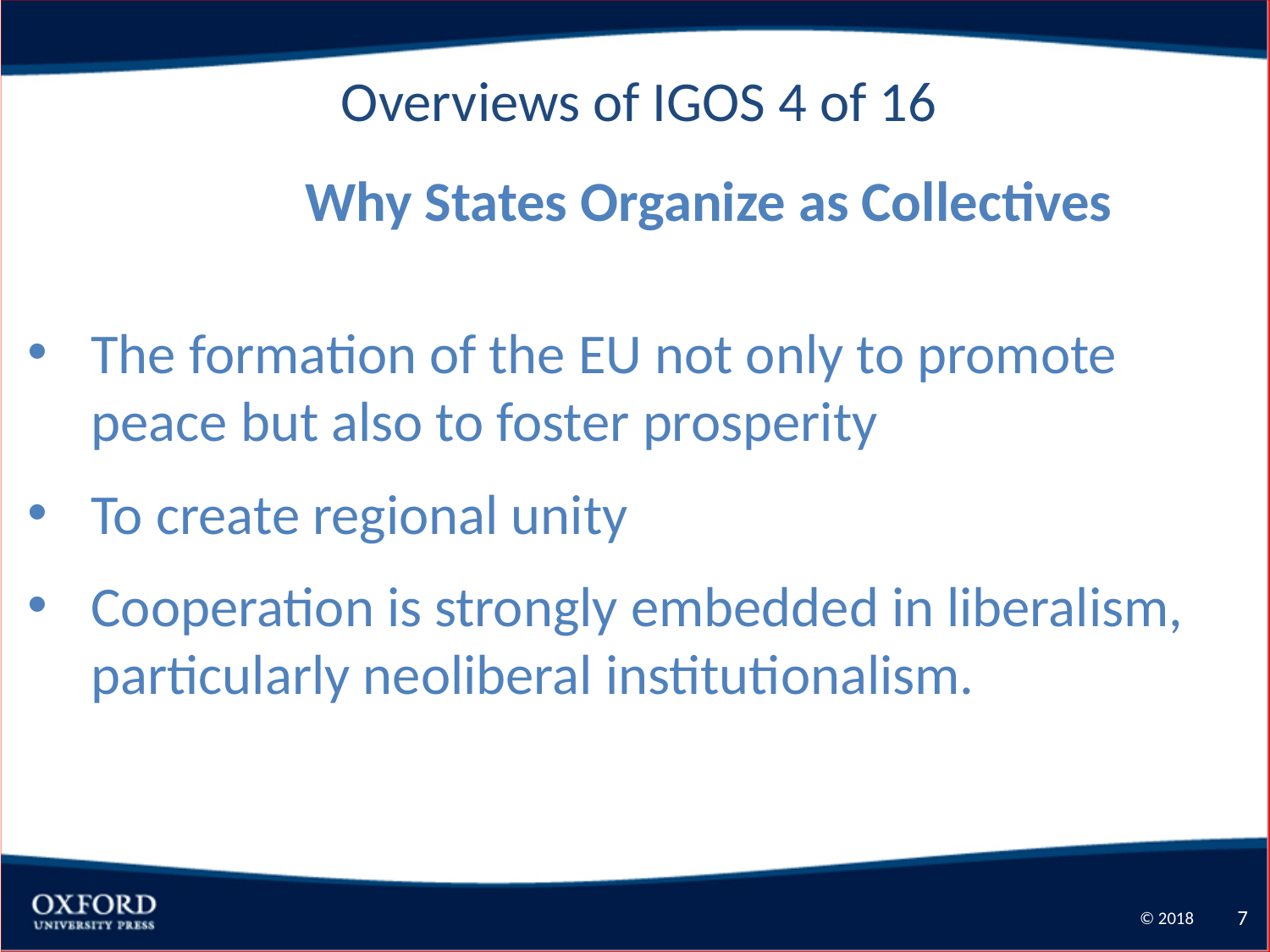

Overviews of IGOS 4 of 16
	Why States Organize as Collectives

The formation of the EU not only to promote peace but also to foster prosperity
To create regional unity
Cooperation is strongly embedded in liberalism, particularly neoliberal institutionalism.